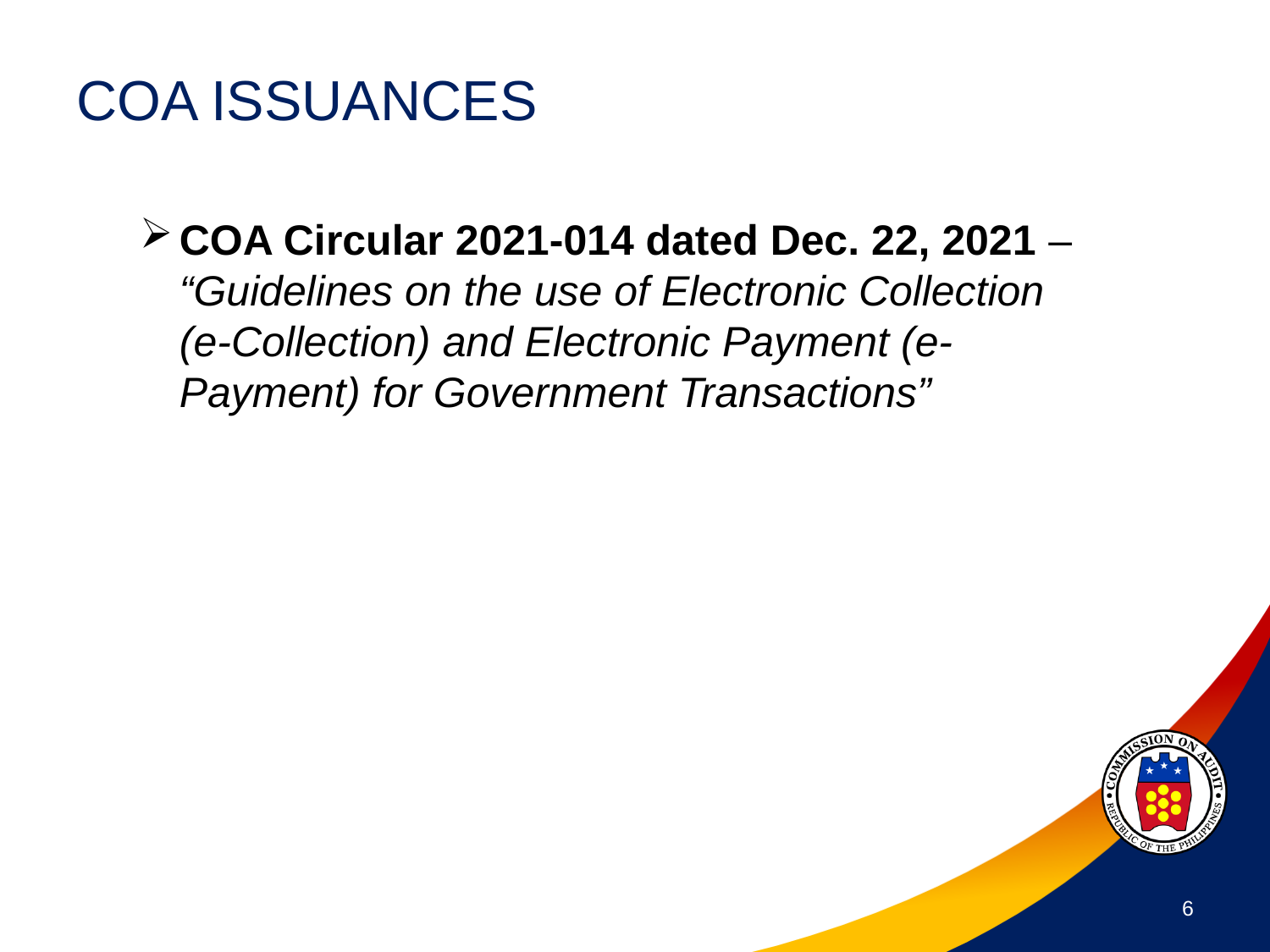

# COA ISSUANCES

COA Circular 2021-014 dated Dec. 22, 2021 – “Guidelines on the use of Electronic Collection (e-Collection) and Electronic Payment (e-Payment) for Government Transactions”

6